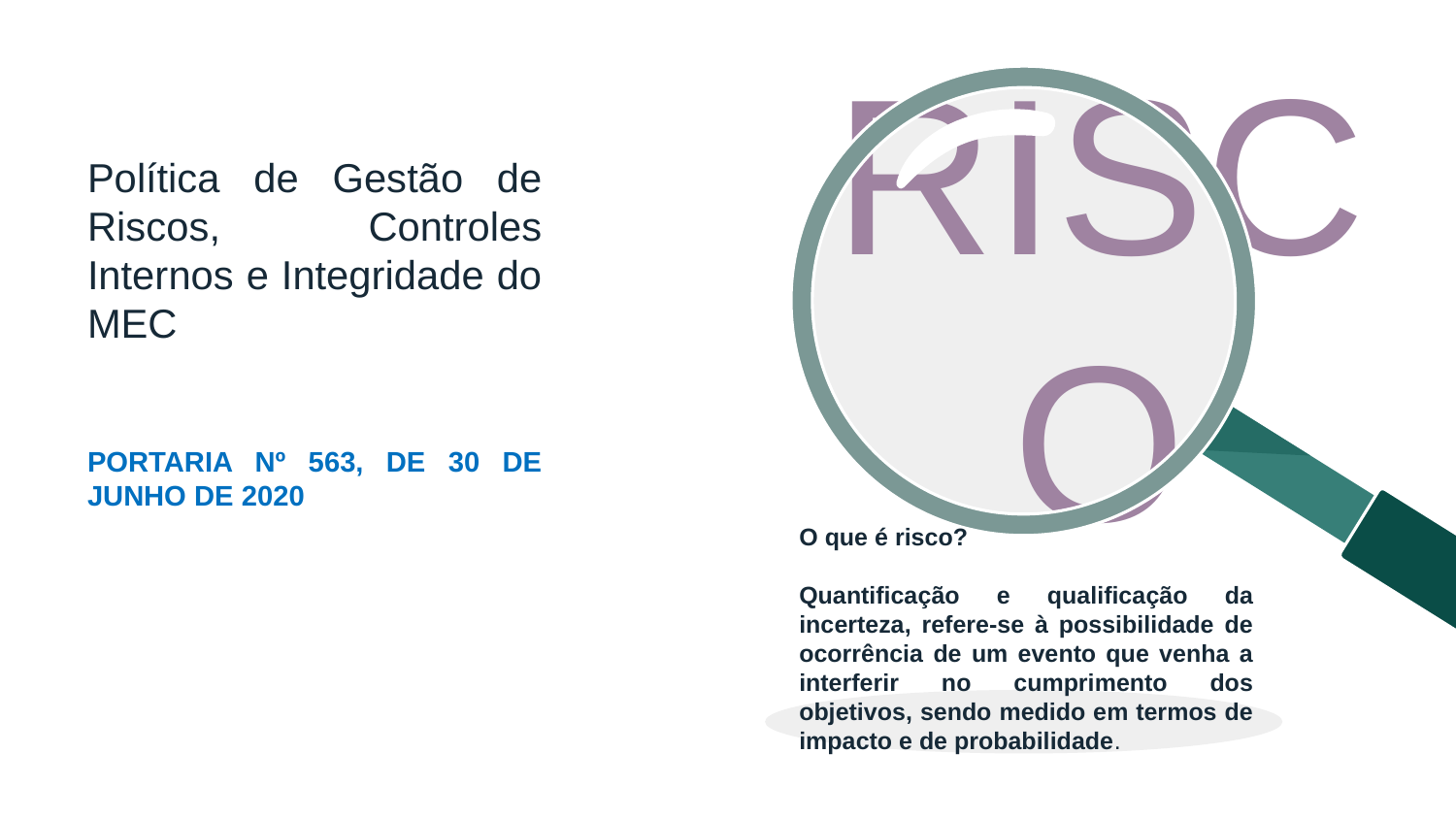

# Política de Gestão de Riscos, Controles Internos e Integridade do MEC PORTARIA Nº 563, DE 30 DE JUNHO DE 2020
RISCO

O que é risco?

Quantificação e qualificação da incerteza, refere-se à possibilidade de ocorrência de um evento que venha a interferir no cumprimento dos objetivos, sendo medido em termos de impacto e de probabilidade.